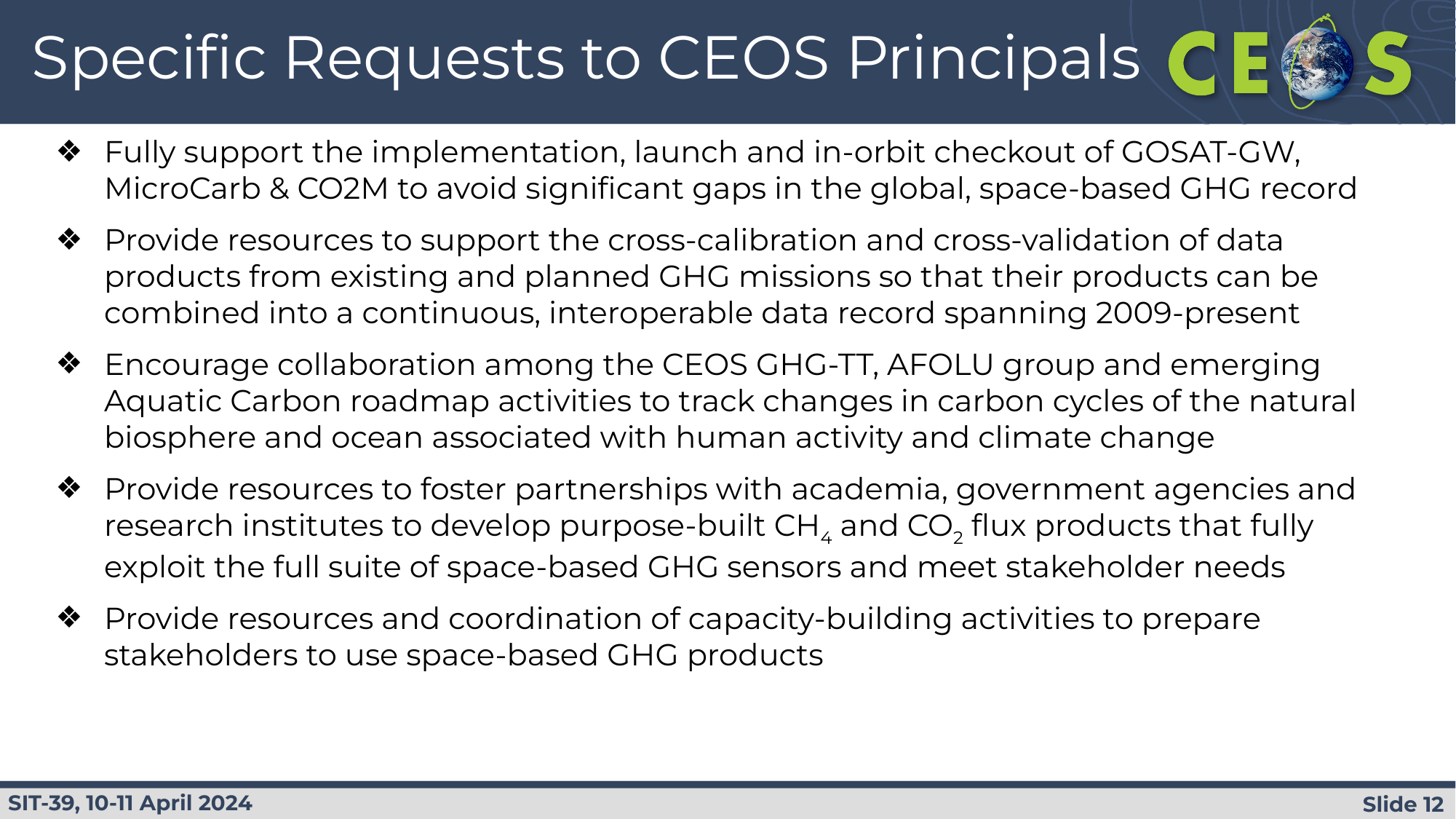

# Specific Requests to CEOS Principals
Fully support the implementation, launch and in-orbit checkout of GOSAT-GW, MicroCarb & CO2M to avoid significant gaps in the global, space-based GHG record
Provide resources to support the cross-calibration and cross-validation of data products from existing and planned GHG missions so that their products can be combined into a continuous, interoperable data record spanning 2009-present
Encourage collaboration among the CEOS GHG-TT, AFOLU group and emerging Aquatic Carbon roadmap activities to track changes in carbon cycles of the natural biosphere and ocean associated with human activity and climate change
Provide resources to foster partnerships with academia, government agencies and research institutes to develop purpose-built CH4 and CO2 flux products that fully exploit the full suite of space-based GHG sensors and meet stakeholder needs
Provide resources and coordination of capacity-building activities to prepare stakeholders to use space-based GHG products